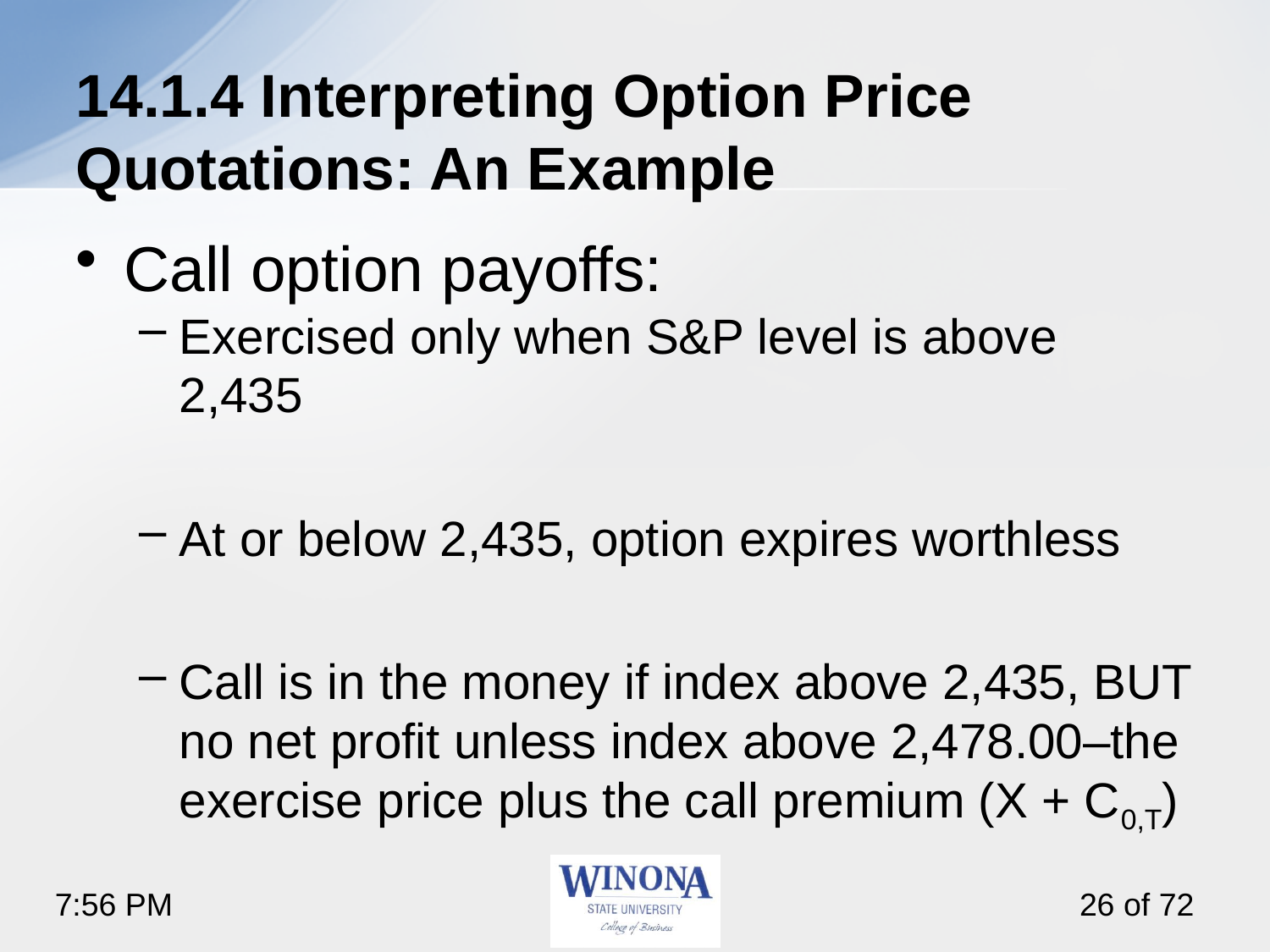

# 14.1.4 Interpreting Option Price Quotations: An Example
Call option payoffs:
Exercised only when S&P level is above 2,435

At or below 2,435, option expires worthless

Call is in the money if index above 2,435, BUT no net profit unless index above 2,478.00‒the exercise price plus the call premium (X + C0,T)